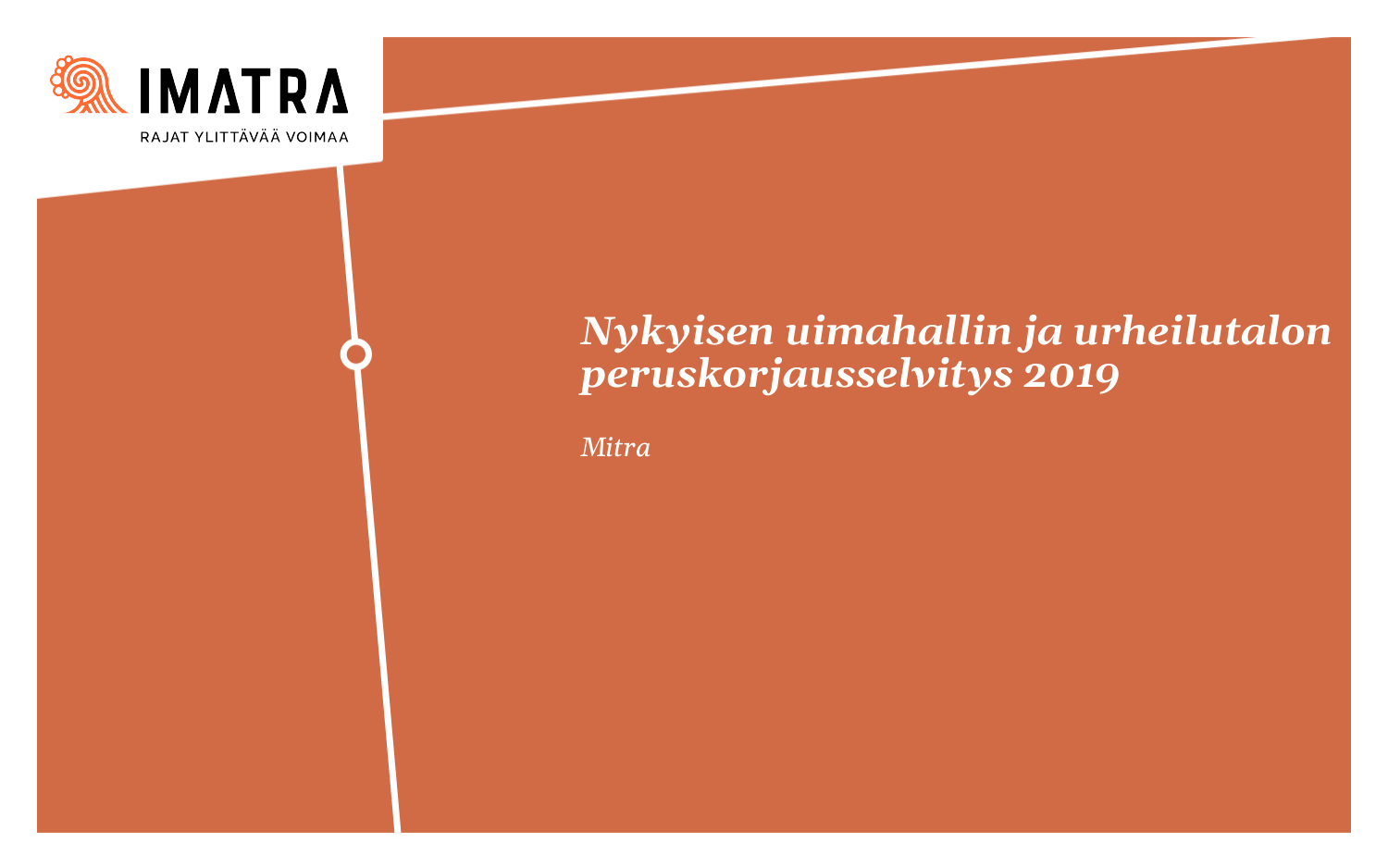

# Nykyisen uimahallin ja urheilutalon peruskorjausselvitys 2019
Mitra